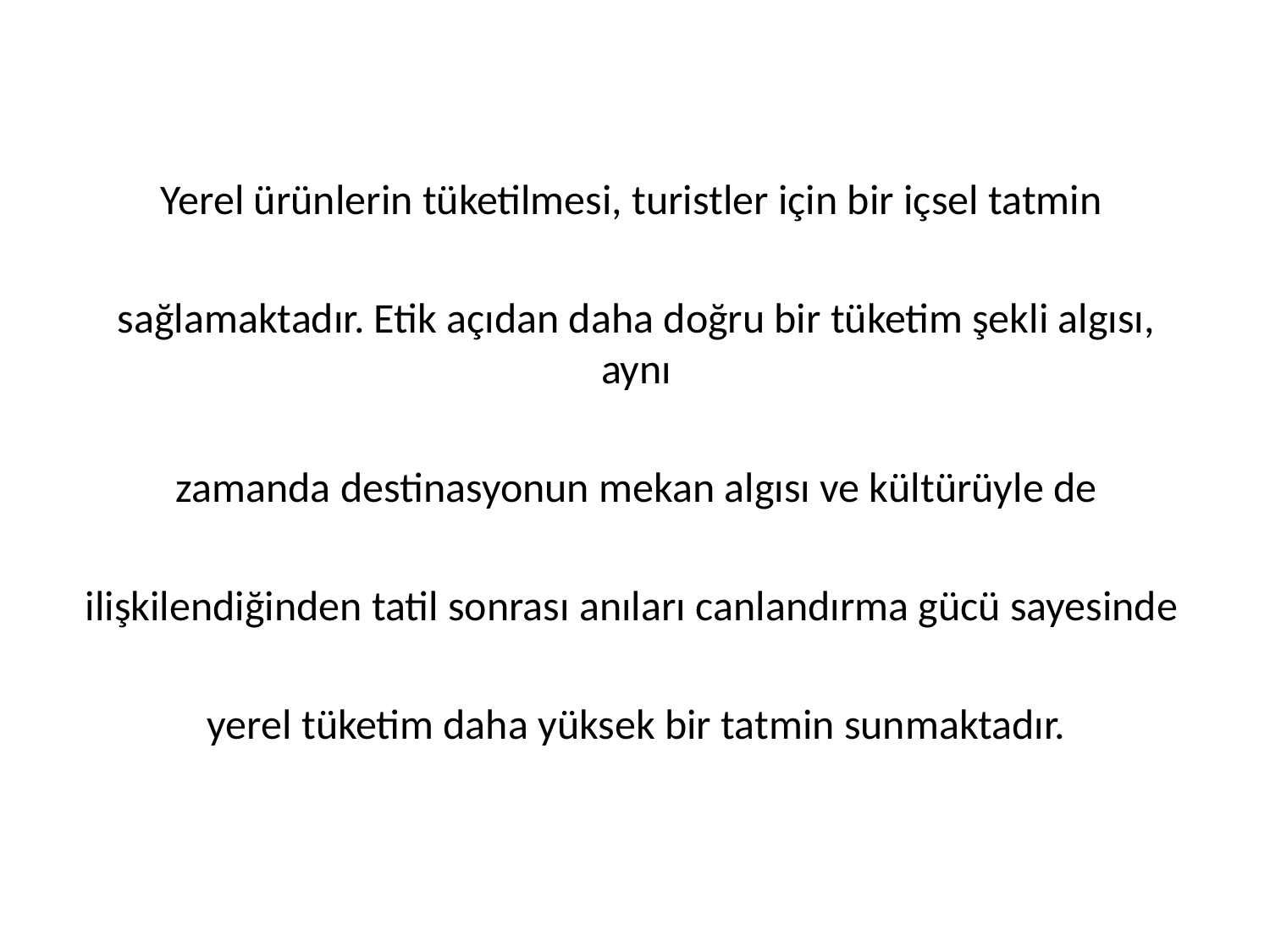

Yerel ürünlerin tüketilmesi, turistler için bir içsel tatmin

sağlamaktadır. Etik açıdan daha doğru bir tüketim şekli algısı, aynı

 zamanda destinasyonun mekan algısı ve kültürüyle de

ilişkilendiğinden tatil sonrası anıları canlandırma gücü sayesinde

yerel tüketim daha yüksek bir tatmin sunmaktadır.